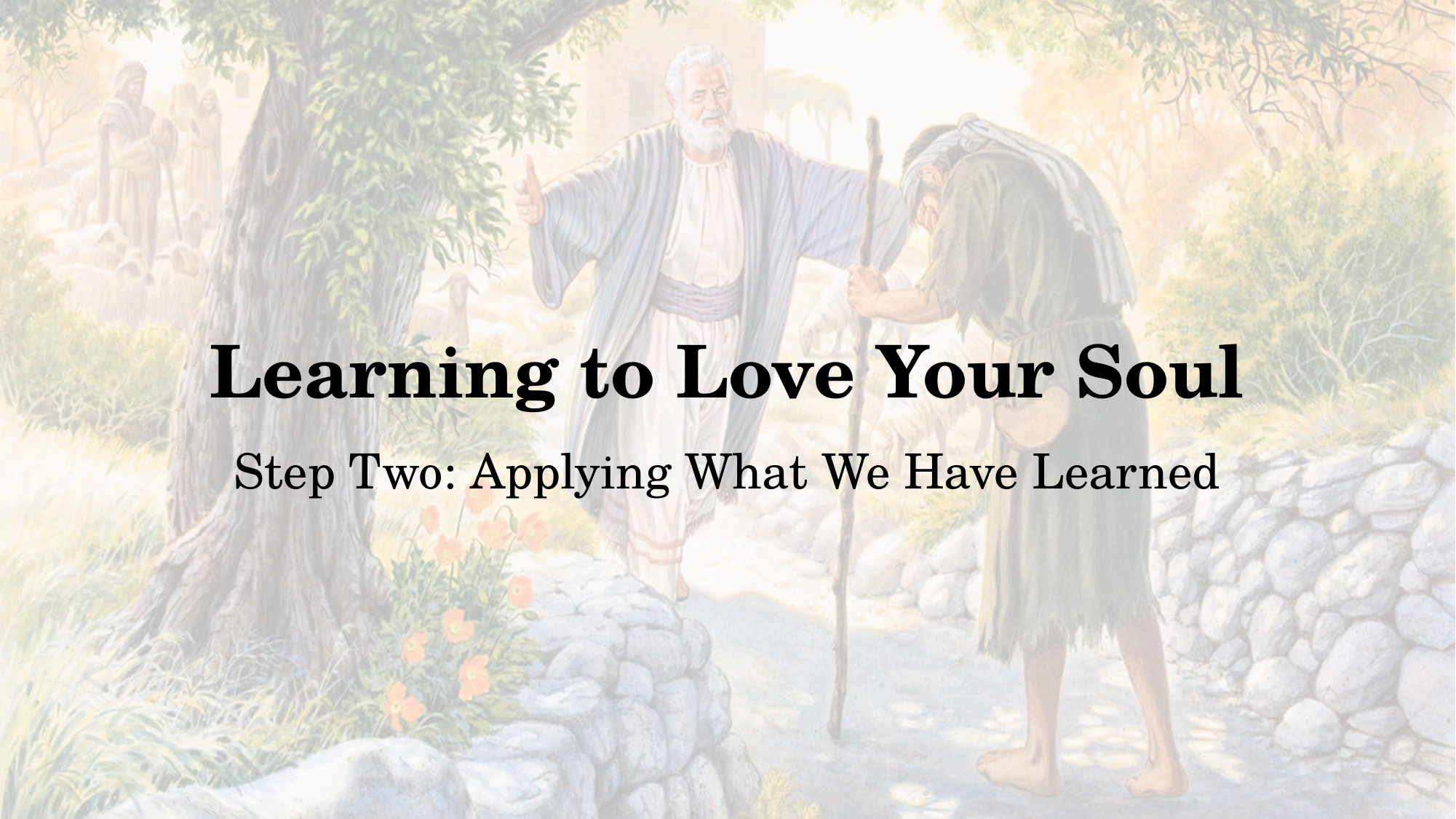

# Learning to Love Your Soul
Step Two: Applying What We Have Learned